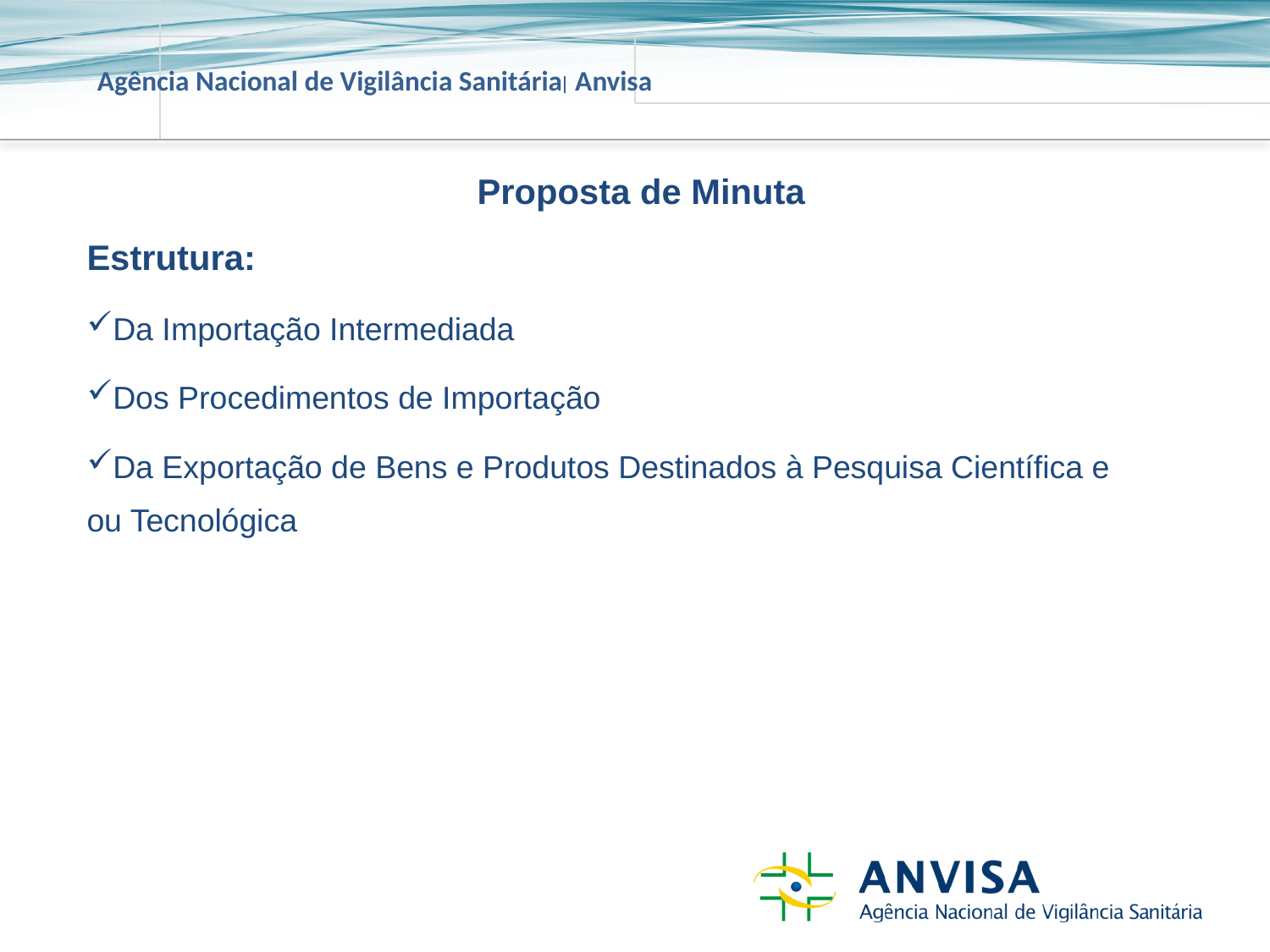

Proposta de Minuta
Estrutura:
Da Importação Intermediada
Dos Procedimentos de Importação
Da Exportação de Bens e Produtos Destinados à Pesquisa Científica e ou Tecnológica